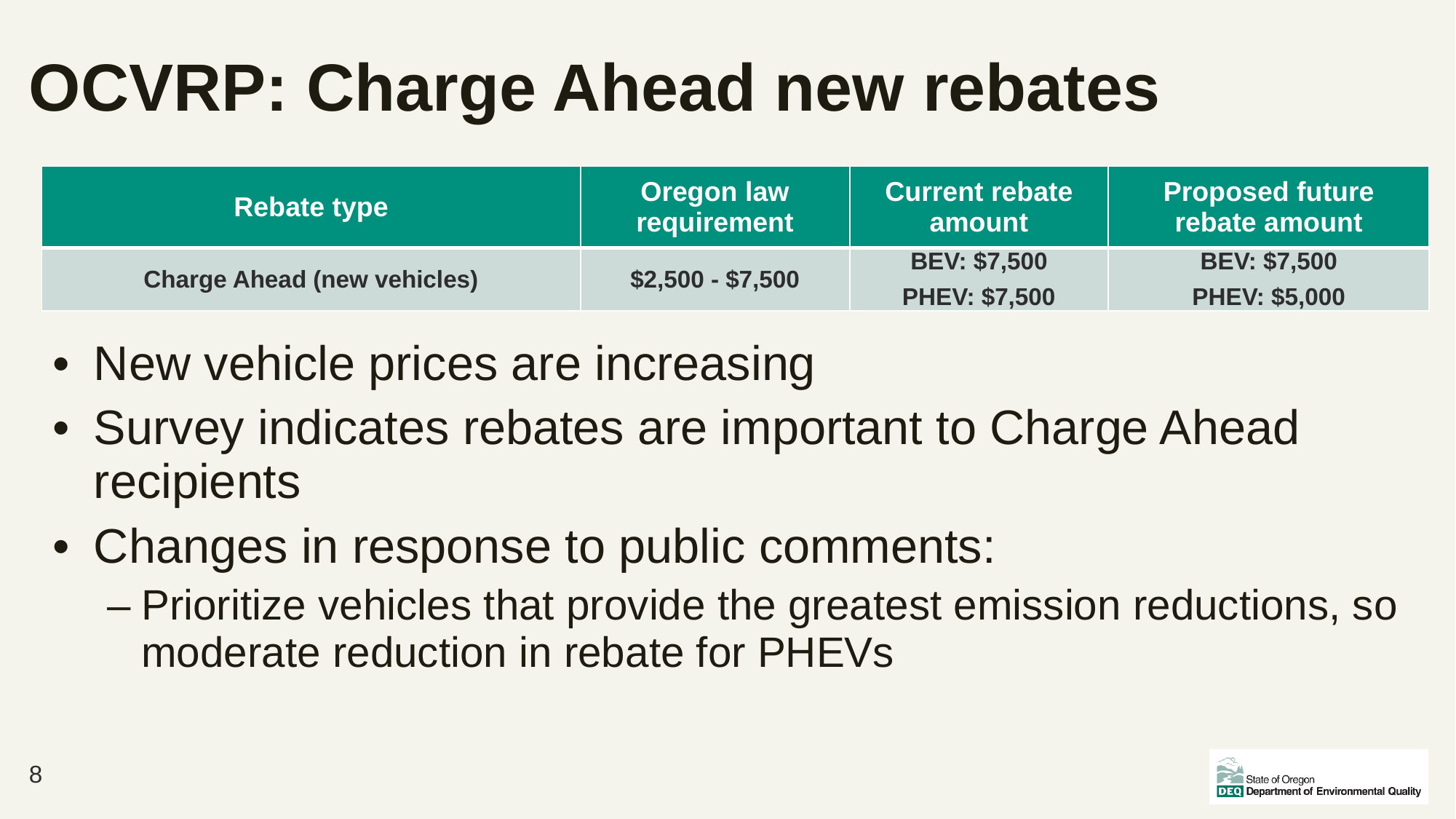

# OCVRP: Charge Ahead new rebates
| Rebate type | Oregon law requirement | Current rebate amount | Proposed future rebate amount |
| --- | --- | --- | --- |
| Charge Ahead (new vehicles) | $2,500 - $7,500 | BEV: $7,500 PHEV: $7,500 | BEV: $7,500 PHEV: $5,000 |
New vehicle prices are increasing
Survey indicates rebates are important to Charge Ahead recipients
Changes in response to public comments:
Prioritize vehicles that provide the greatest emission reductions, so moderate reduction in rebate for PHEVs
8